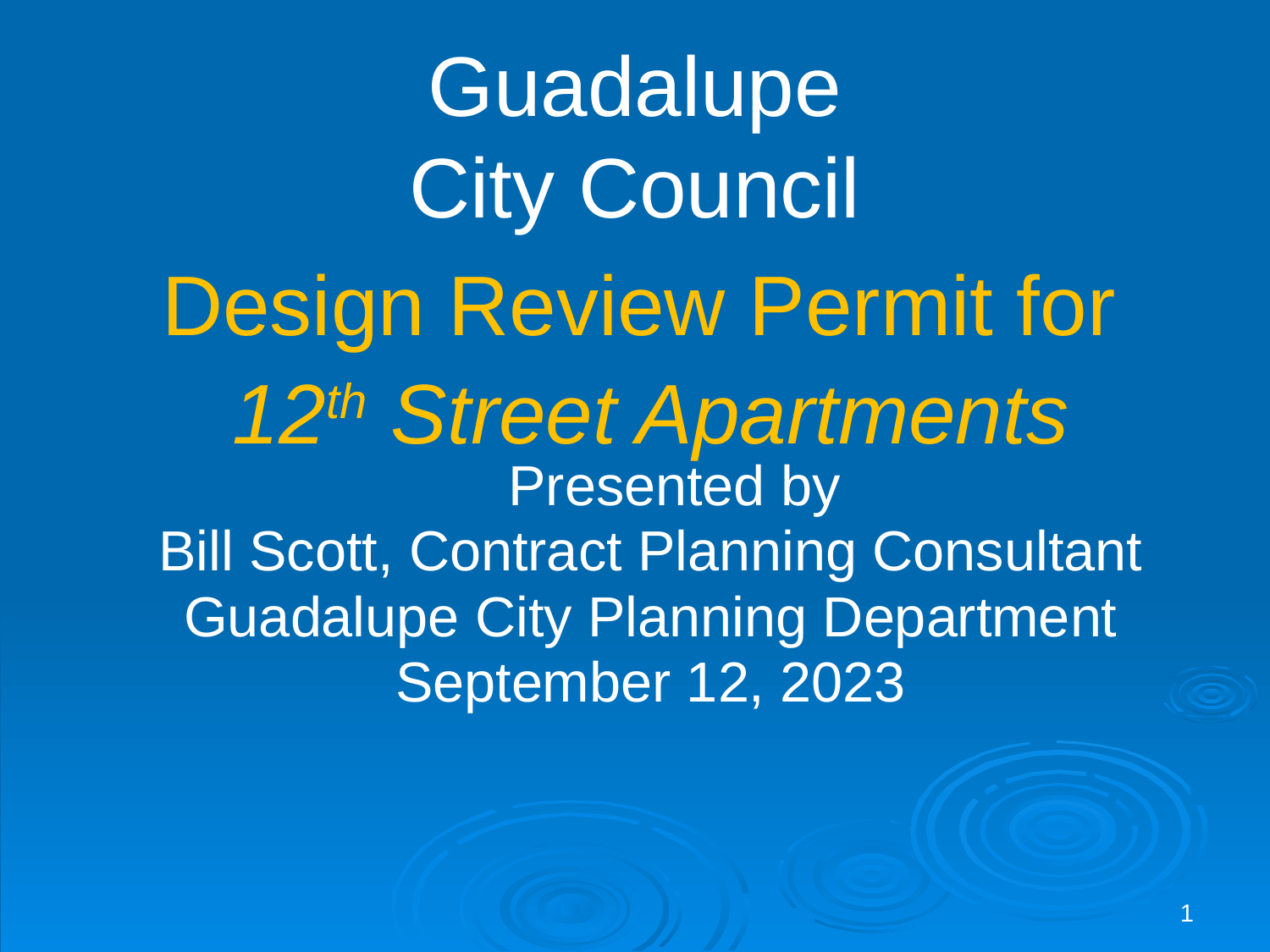

# Guadalupe City Council
Design Review Permit for
12th Street Apartments Presented by
Bill Scott, Contract Planning Consultant
Guadalupe City Planning Department
September 12, 2023
1